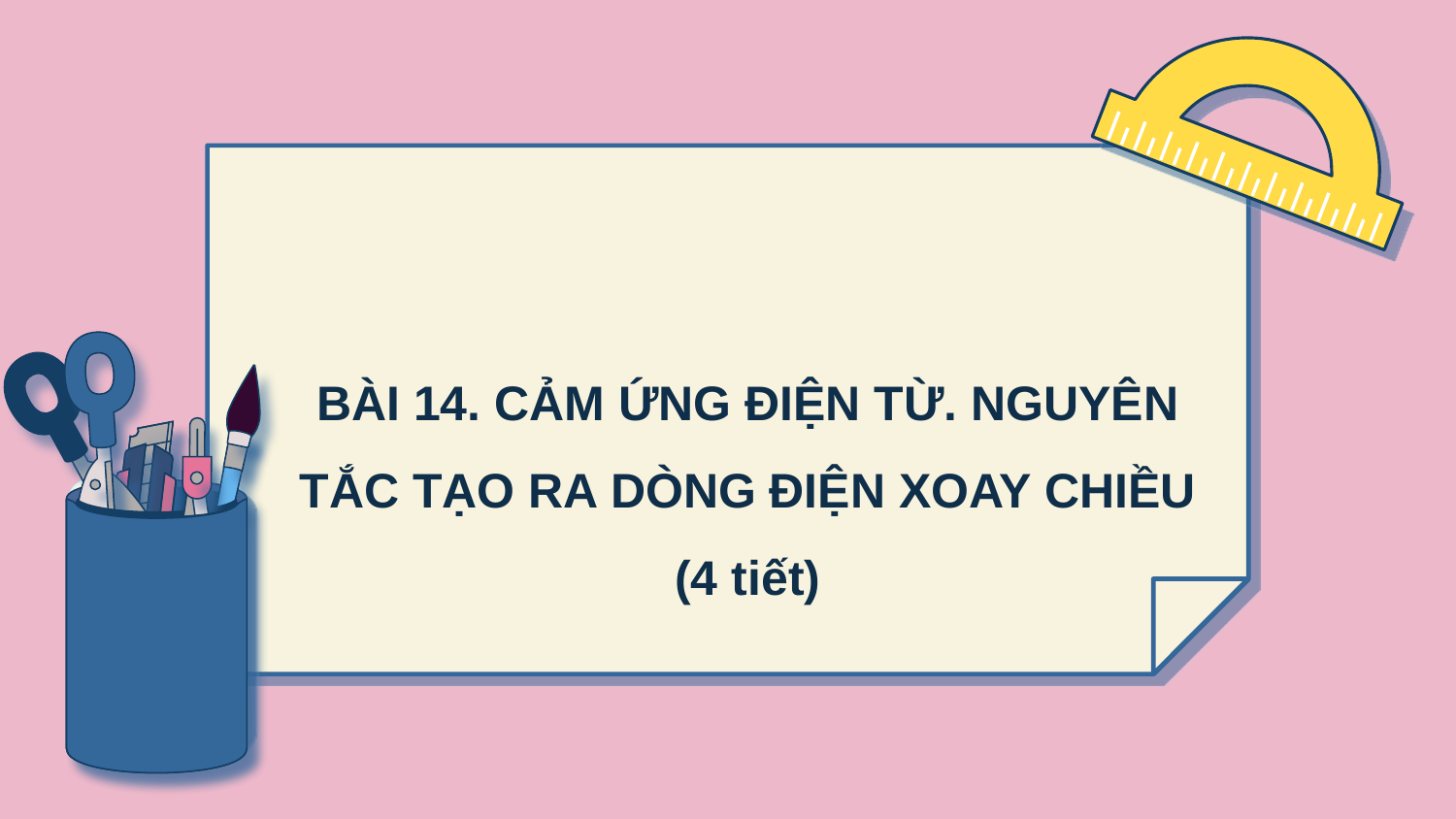

# BÀI 14. CẢM ỨNG ĐIỆN TỪ. NGUYÊN TẮC TẠO RA DÒNG ĐIỆN XOAY CHIỀU (4 tiết)